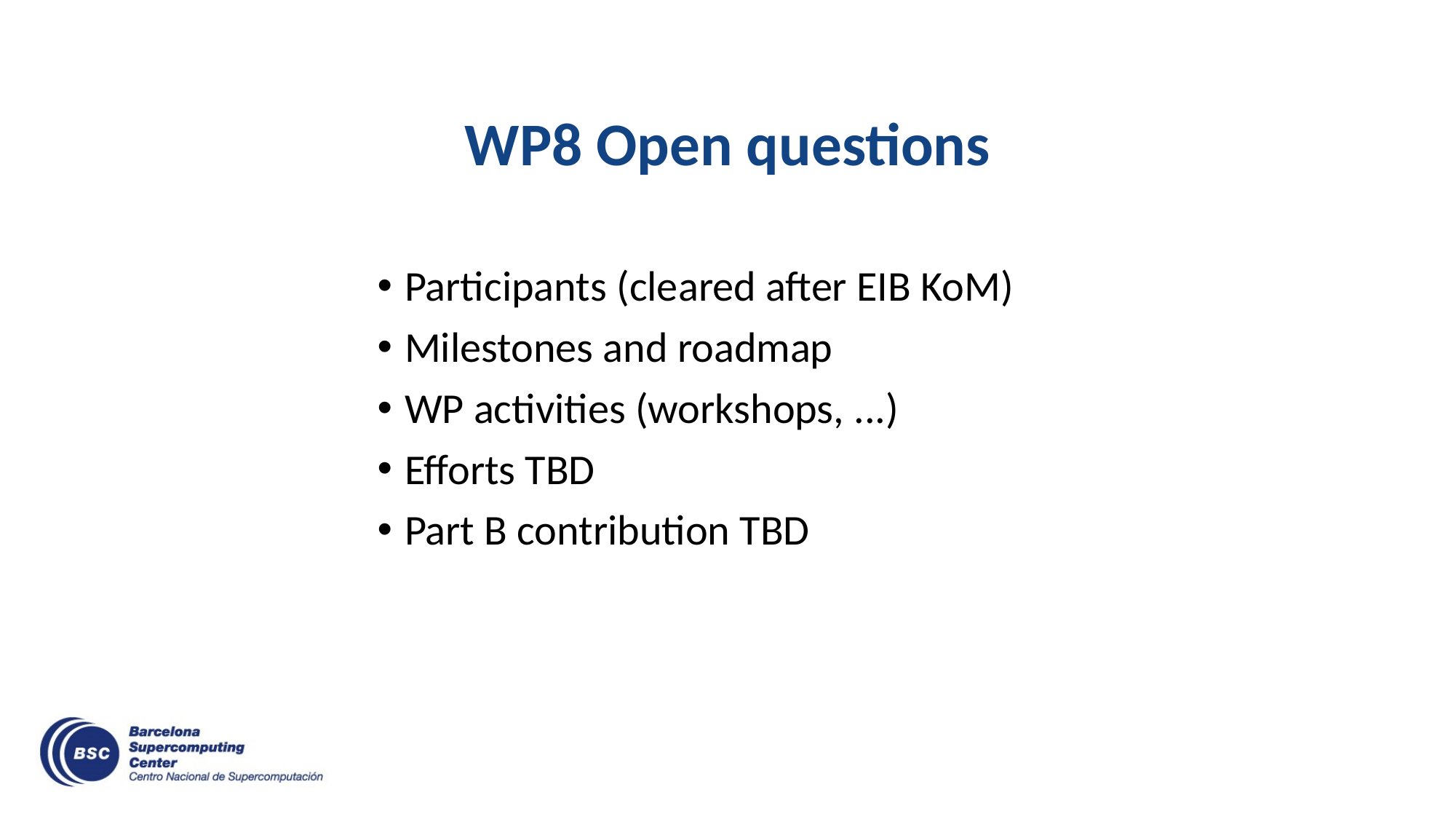

# WP8 Open questions
Participants (cleared after EIB KoM)
Milestones and roadmap
WP activities (workshops, ...)
Efforts TBD
Part B contribution TBD